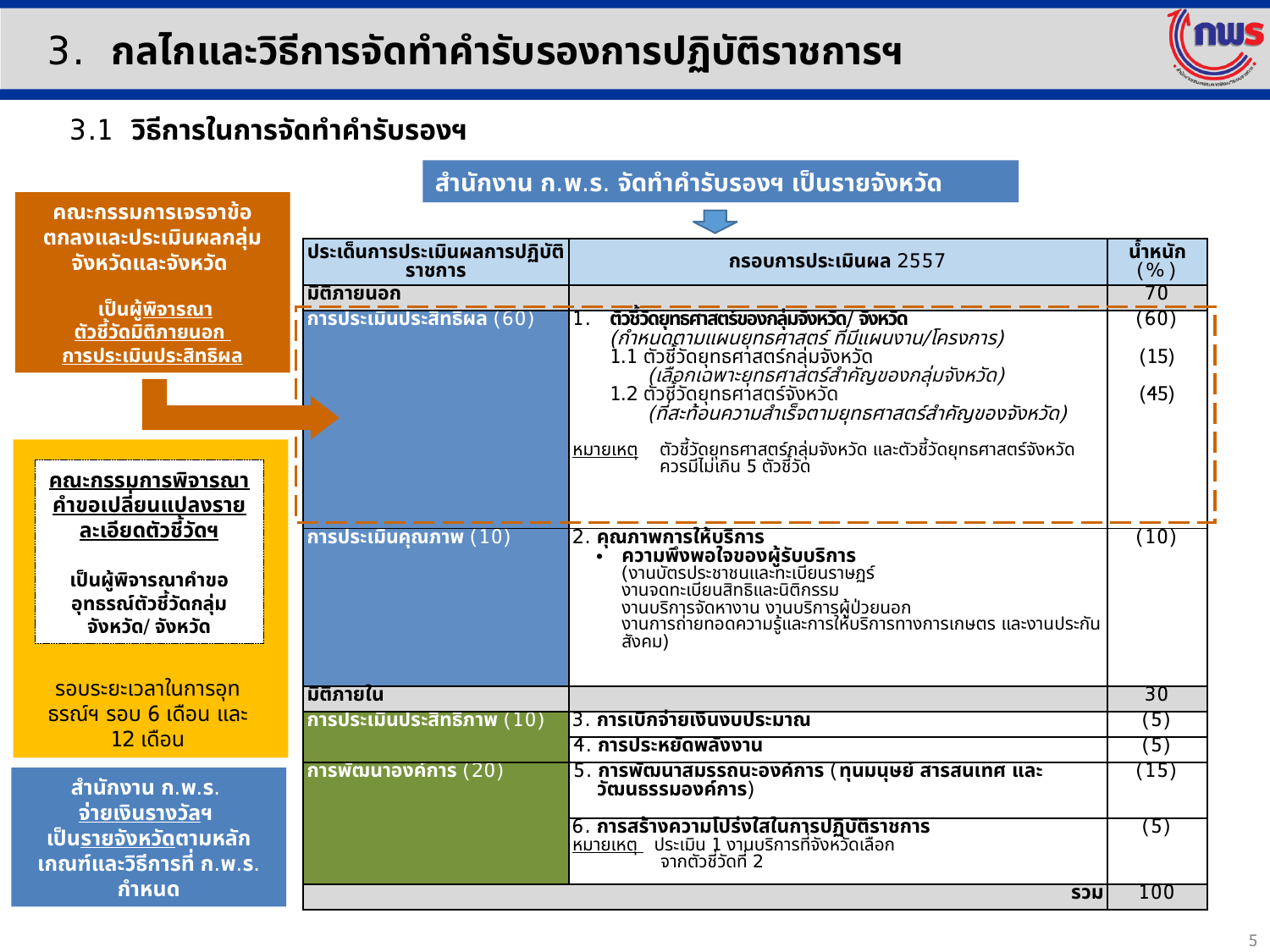

3. 	กลไกและวิธีการจัดทำคำรับรองการปฏิบัติราชการฯ
3.1  วิธีการในการจัดทำคำรับรองฯ
สำนักงาน ก.พ.ร. จัดทำคำรับรองฯ เป็นรายจังหวัด
คณะกรรมการเจรจาข้อตกลงและประเมินผลกลุ่มจังหวัดและจังหวัด
 เป็นผู้พิจารณา
ตัวชี้วัดมิติภายนอก
การประเมินประสิทธิผล

| ประเด็นการประเมินผลการปฏิบัติราชการ | กรอบการประเมินผล 2557 | น้ำหนัก (%) |
| --- | --- | --- |
| มิติภายนอก |  | 70 |
| การประเมินประสิทธิผล (60) | ตัวชี้วัดยุทธศาสตร์ของกลุ่มจังหวัด/จังหวัด (กำหนดตามแผนยุทธศาสตร์ ที่มีแผนงาน/โครงการ) 1.1 ตัวชี้วัดยุทธศาสตร์กลุ่มจังหวัด (เลือกเฉพาะยุทธศาสตร์สำคัญของกลุ่มจังหวัด) 1.2 ตัวชี้วัดยุทธศาสตร์จังหวัด (ที่สะท้อนความสำเร็จตามยุทธศาสตร์สำคัญของจังหวัด) หมายเหตุ ตัวชี้วัดยุทธศาสตร์กลุ่มจังหวัด และตัวชี้วัดยุทธศาสตร์จังหวัดควรมีไม่เกิน 5 ตัวชี้วัด | (60) (15) (45) |
| การประเมินคุณภาพ (10) | 2. คุณภาพการให้บริการ ความพึงพอใจของผู้รับบริการ (งานบัตรประชาชนและทะเบียนราษฏร์ งานจดทะเบียนสิทธิและนิติกรรม งานบริการจัดหางาน งานบริการผู้ป่วยนอก งานการถ่ายทอดความรู้และการให้บริการทางการเกษตร และงานประกันสังคม) | (10) |
| มิติภายใน |  | 30 |
| การประเมินประสิทธิภาพ (10) | 3. การเบิกจ่ายเงินงบประมาณ | (5) |
|  | 4. การประหยัดพลังงาน | (5) |
| การพัฒนาองค์การ (20) | 5. การพัฒนาสมรรถนะองค์การ (ทุนมนุษย์ สารสนเทศ และวัฒนธรรมองค์การ) | (15) |
|  | 6. การสร้างความโปร่งใสในการปฏิบัติราชการ หมายเหตุ ประเมิน 1 งานบริการที่จังหวัดเลือก จากตัวชี่วัดที่ 2 | (5) |
| รวม |  | 100 |

คณะกรรมการพิจารณาคำขอเปลี่ยนแปลงรายละเอียดตัวชี้วัดฯ

เป็นผู้พิจารณาคำขออุทธรณ์ตัวชี้วัดกลุ่มจังหวัด/จังหวัด
รอบระยะเวลาในการอุทธรณ์ฯ รอบ 6 เดือน และ 12 เดือน
สำนักงาน ก.พ.ร.
จ่ายเงินรางวัลฯ
เป็นรายจังหวัดตามหลักเกณฑ์และวิธีการที่ ก.พ.ร. กำหนด
5